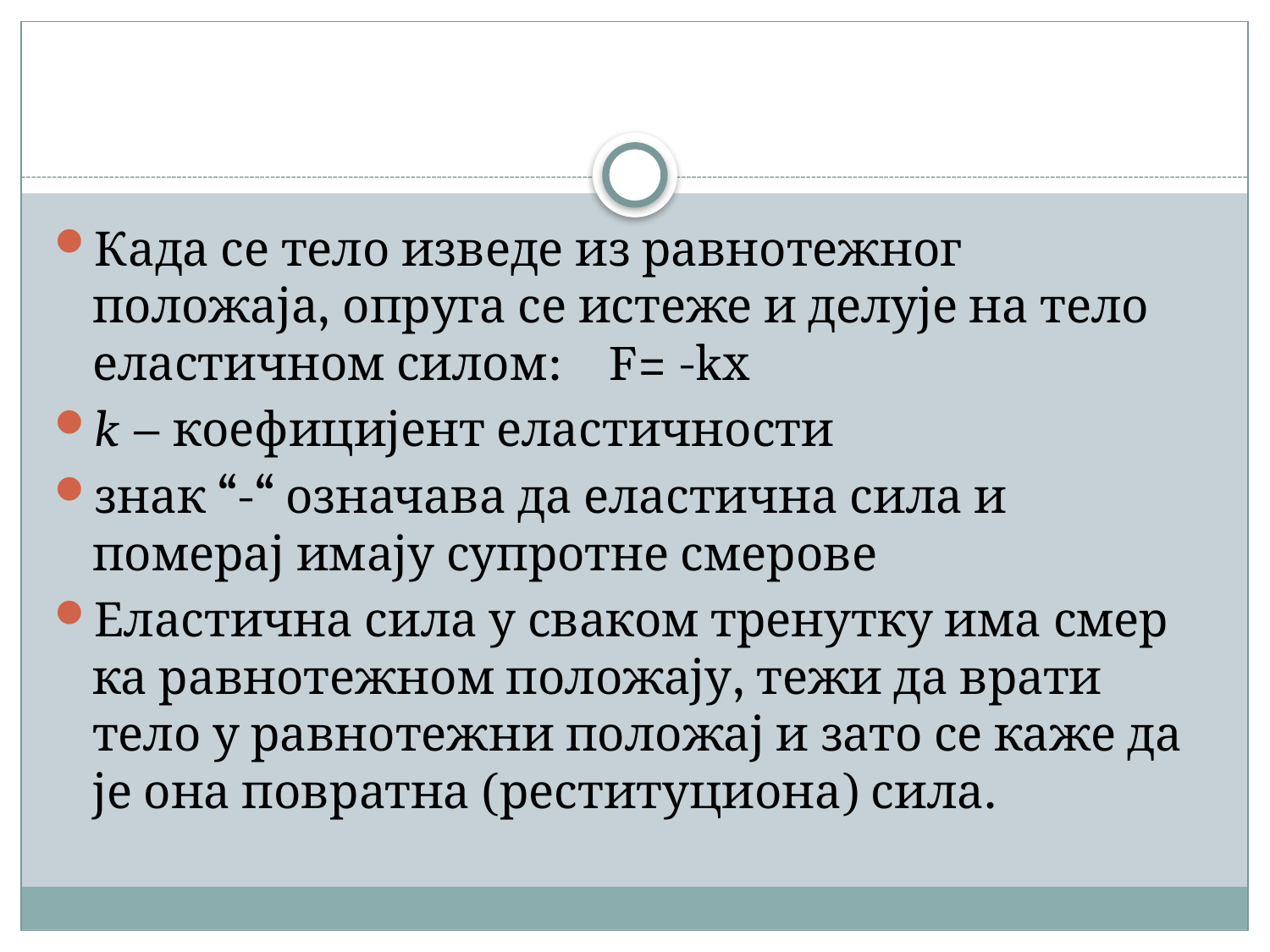

#
Када се тело изведе из равнотежног положаја, опруга се истеже и делује на тело еластичном силом:    F= -kх
k – коефицијент еластичности
знак “-“ означава да еластична сила и померај имају супротне смерове
Еластична сила у сваком тренутку има смер ка равнотежном положају, тежи да врати тело у равнотежни положај и зато се каже да је она повратна (реституциона) сила.